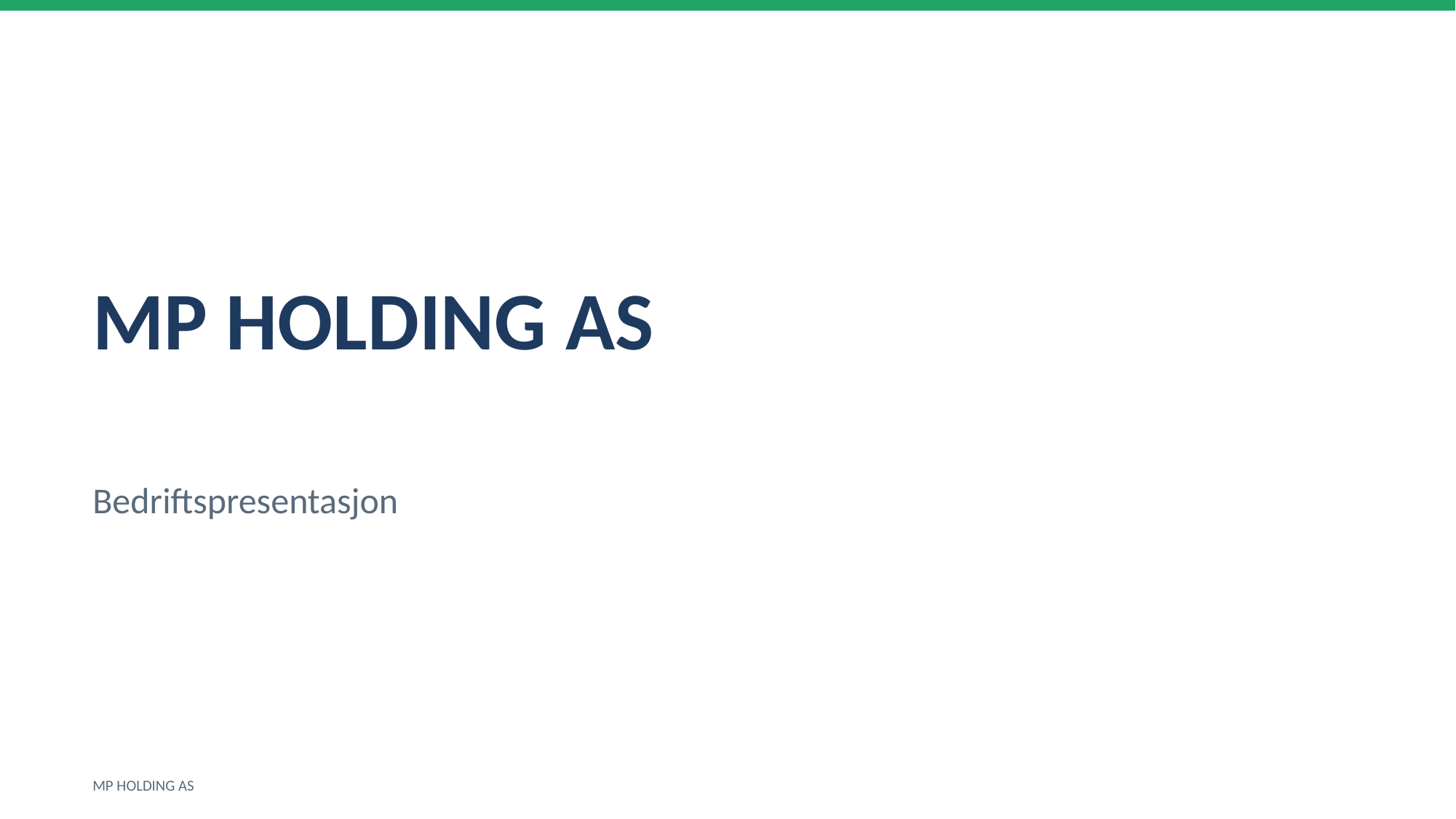

MP HOLDING AS
Bedriftspresentasjon
MP HOLDING AS